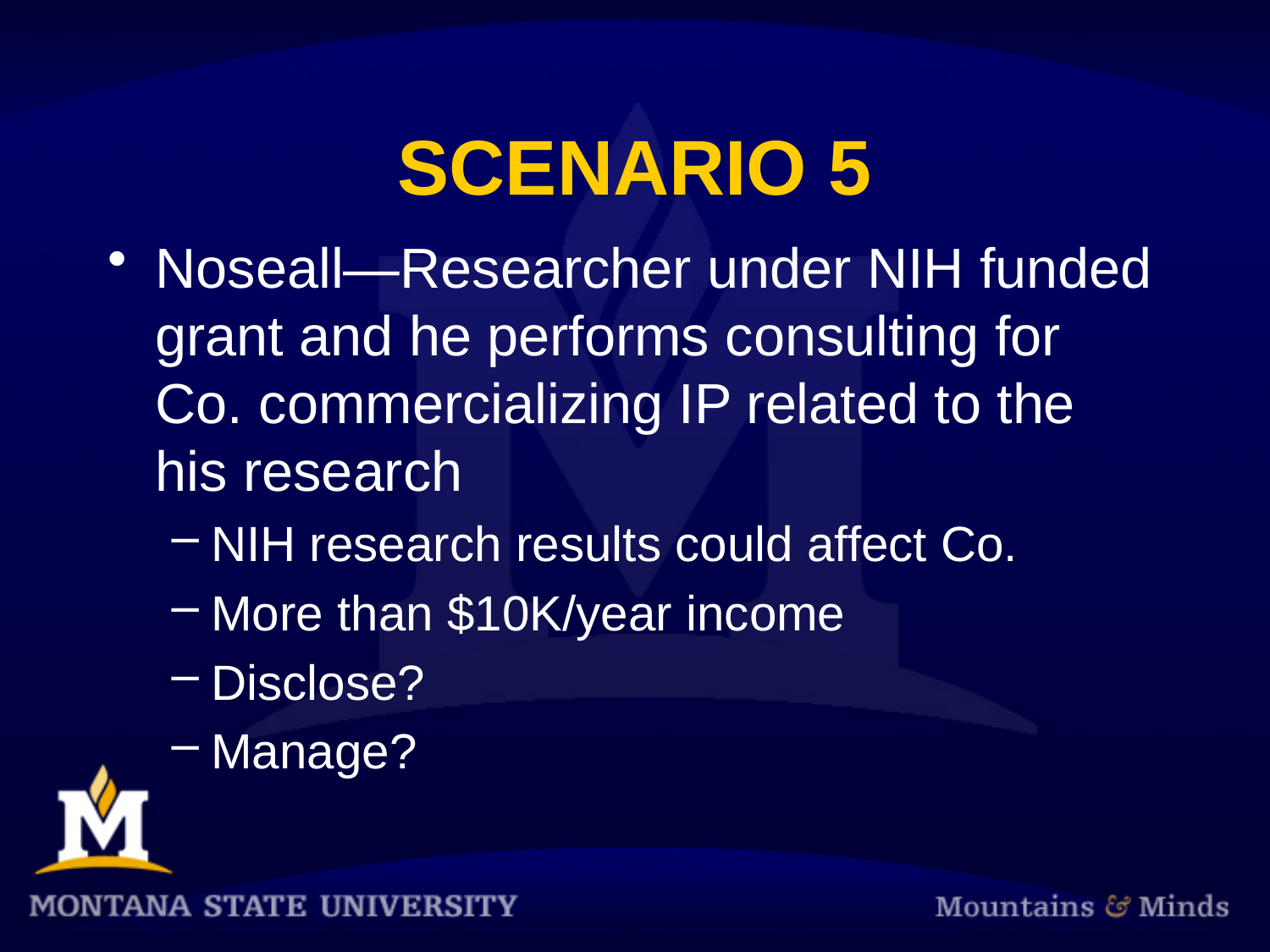

# SCENARIO 5
Noseall—Researcher under NIH funded grant and he performs consulting for Co. commercializing IP related to the his research
NIH research results could affect Co.
More than $10K/year income
Disclose?
Manage?